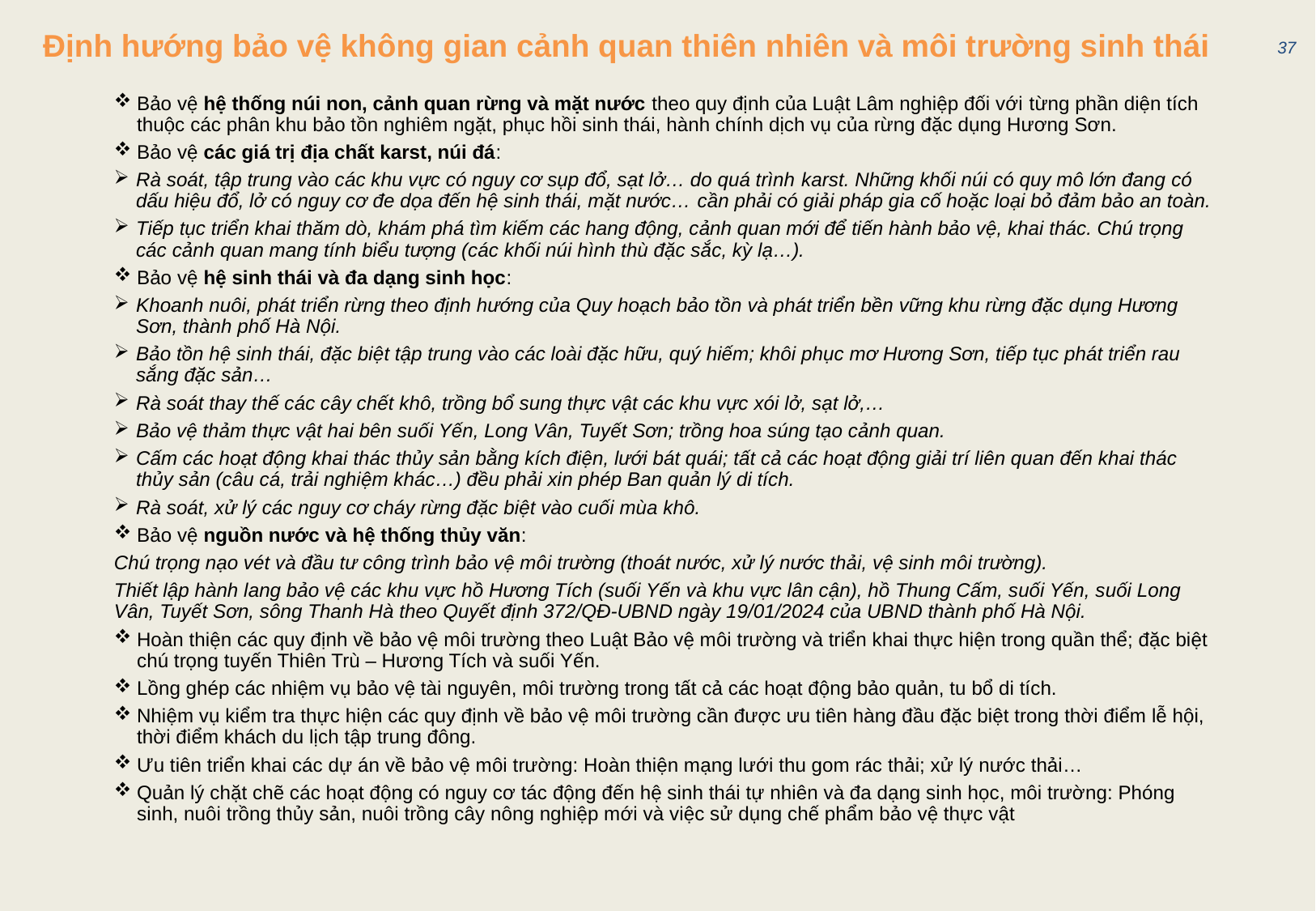

37
# Định hướng bảo vệ không gian cảnh quan thiên nhiên và môi trường sinh thái
Bảo vệ hệ thống núi non, cảnh quan rừng và mặt nước theo quy định của Luật Lâm nghiệp đối với từng phần diện tích thuộc các phân khu bảo tồn nghiêm ngặt, phục hồi sinh thái, hành chính dịch vụ của rừng đặc dụng Hương Sơn.
Bảo vệ các giá trị địa chất karst, núi đá:
Rà soát, tập trung vào các khu vực có nguy cơ sụp đổ, sạt lở… do quá trình karst. Những khối núi có quy mô lớn đang có dấu hiệu đổ, lở có nguy cơ đe dọa đến hệ sinh thái, mặt nước… cần phải có giải pháp gia cố hoặc loại bỏ đảm bảo an toàn.
Tiếp tục triển khai thăm dò, khám phá tìm kiếm các hang động, cảnh quan mới để tiến hành bảo vệ, khai thác. Chú trọng các cảnh quan mang tính biểu tượng (các khối núi hình thù đặc sắc, kỳ lạ…).
Bảo vệ hệ sinh thái và đa dạng sinh học:
Khoanh nuôi, phát triển rừng theo định hướng của Quy hoạch bảo tồn và phát triển bền vững khu rừng đặc dụng Hương Sơn, thành phố Hà Nội.
Bảo tồn hệ sinh thái, đặc biệt tập trung vào các loài đặc hữu, quý hiếm; khôi phục mơ Hương Sơn, tiếp tục phát triển rau sắng đặc sản…
Rà soát thay thế các cây chết khô, trồng bổ sung thực vật các khu vực xói lở, sạt lở,…
Bảo vệ thảm thực vật hai bên suối Yến, Long Vân, Tuyết Sơn; trồng hoa súng tạo cảnh quan.
Cấm các hoạt động khai thác thủy sản bằng kích điện, lưới bát quái; tất cả các hoạt động giải trí liên quan đến khai thác thủy sản (câu cá, trải nghiệm khác…) đều phải xin phép Ban quản lý di tích.
Rà soát, xử lý các nguy cơ cháy rừng đặc biệt vào cuối mùa khô.
Bảo vệ nguồn nước và hệ thống thủy văn:
Chú trọng nạo vét và đầu tư công trình bảo vệ môi trường (thoát nước, xử lý nước thải, vệ sinh môi trường).
Thiết lập hành lang bảo vệ các khu vực hồ Hương Tích (suối Yến và khu vực lân cận), hồ Thung Cấm, suối Yến, suối Long Vân, Tuyết Sơn, sông Thanh Hà theo Quyết định 372/QĐ-UBND ngày 19/01/2024 của UBND thành phố Hà Nội.
Hoàn thiện các quy định về bảo vệ môi trường theo Luật Bảo vệ môi trường và triển khai thực hiện trong quần thể; đặc biệt chú trọng tuyến Thiên Trù – Hương Tích và suối Yến.
Lồng ghép các nhiệm vụ bảo vệ tài nguyên, môi trường trong tất cả các hoạt động bảo quản, tu bổ di tích.
Nhiệm vụ kiểm tra thực hiện các quy định về bảo vệ môi trường cần được ưu tiên hàng đầu đặc biệt trong thời điểm lễ hội, thời điểm khách du lịch tập trung đông.
Ưu tiên triển khai các dự án về bảo vệ môi trường: Hoàn thiện mạng lưới thu gom rác thải; xử lý nước thải…
Quản lý chặt chẽ các hoạt động có nguy cơ tác động đến hệ sinh thái tự nhiên và đa dạng sinh học, môi trường: Phóng sinh, nuôi trồng thủy sản, nuôi trồng cây nông nghiệp mới và việc sử dụng chế phẩm bảo vệ thực vật